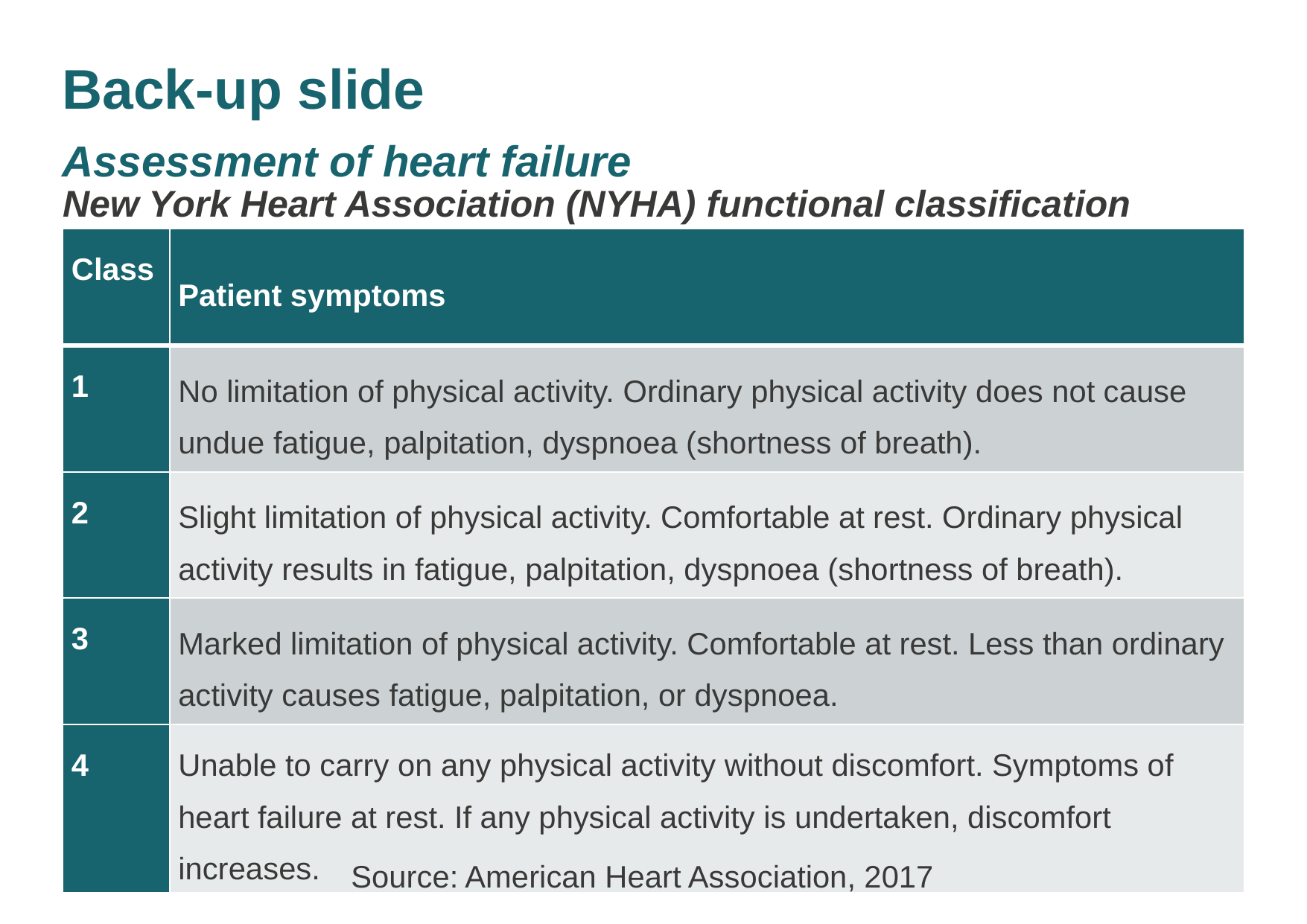

# Back-up slide Assessment of heart failure
New York Heart Association (NYHA) functional classification
| Class | Patient symptoms |
| --- | --- |
| 1 | No limitation of physical activity. Ordinary physical activity does not cause undue fatigue, palpitation, dyspnoea (shortness of breath). |
| 2 | Slight limitation of physical activity. Comfortable at rest. Ordinary physical activity results in fatigue, palpitation, dyspnoea (shortness of breath). |
| 3 | Marked limitation of physical activity. Comfortable at rest. Less than ordinary activity causes fatigue, palpitation, or dyspnoea. |
| 4 | Unable to carry on any physical activity without discomfort. Symptoms of heart failure at rest. If any physical activity is undertaken, discomfort increases. |
30
Source: American Heart Association, 2017